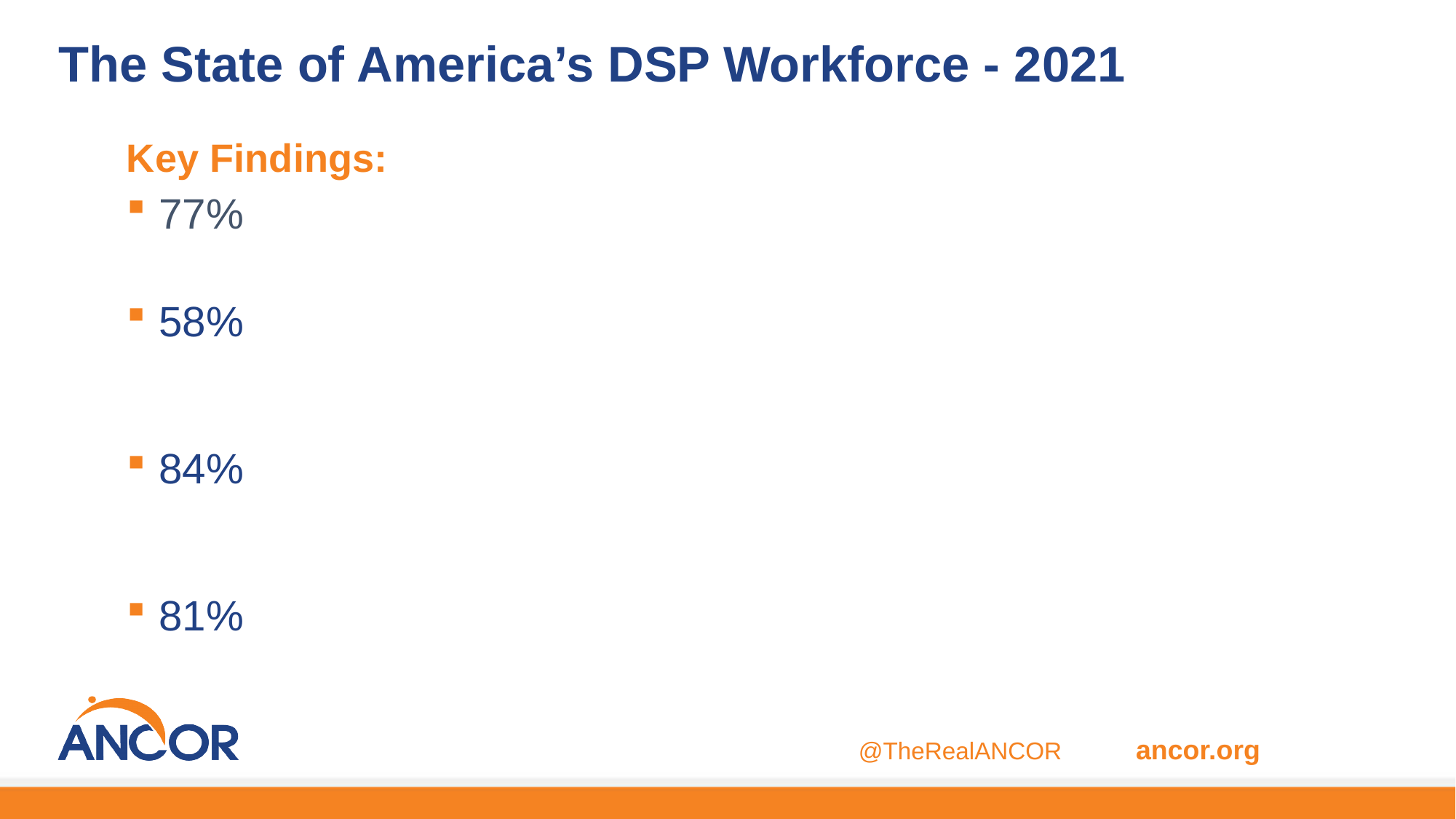

# The State of America’s DSP Workforce - 2021
Key Findings:
 77% of community providers are turning away new referrals

 58% of community providers are discontinuing programs and services. This represents a 70.6% increase since the beginning of the pandemic.

 84% of community providers are delaying the launch of new programs and services

 81% of community providers are struggling to achieve quality standards